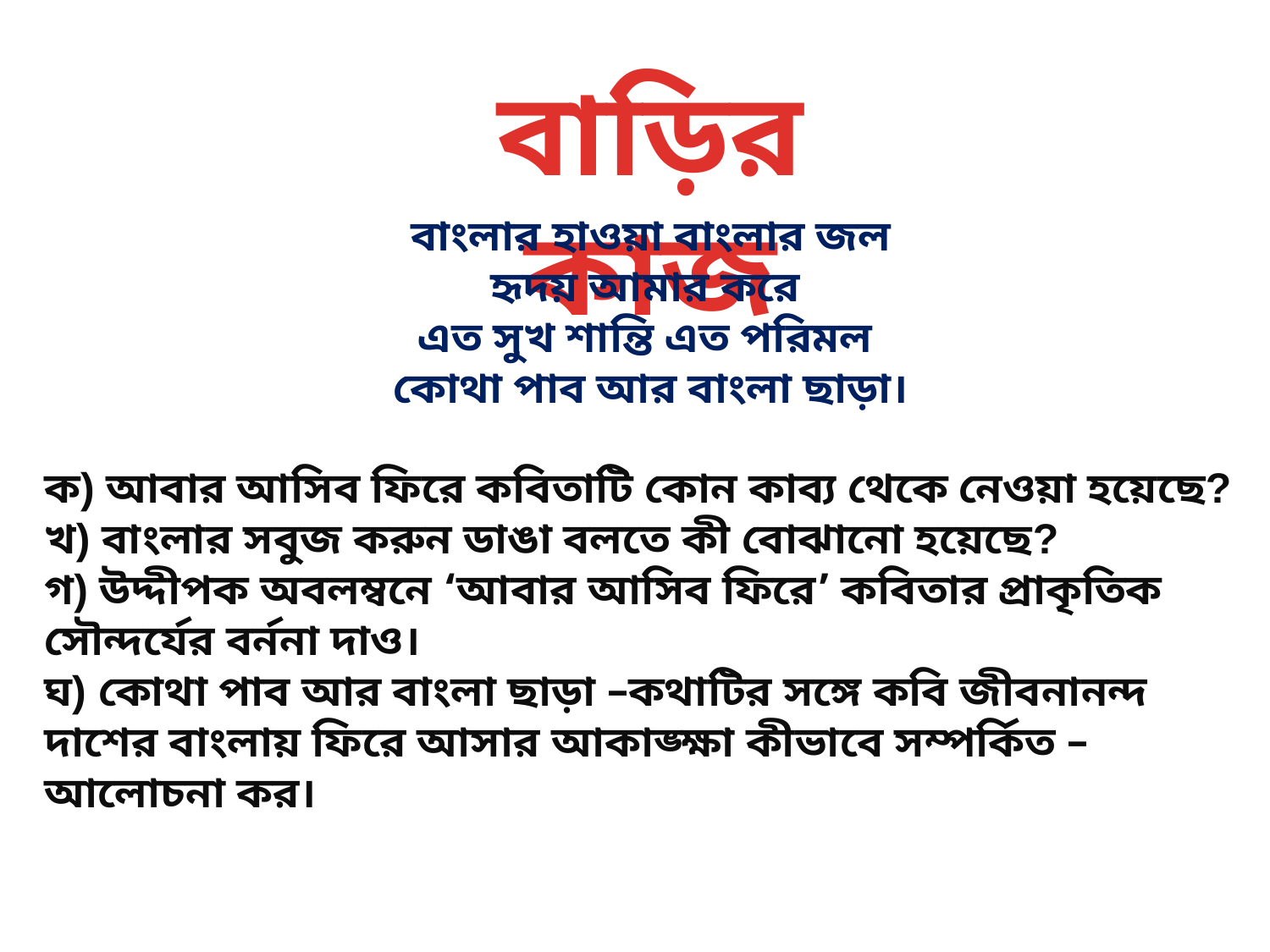

বাড়ির কাজ
বাংলার হাওয়া বাংলার জল
হৃদয় আমার করে
এত সুখ শান্তি এত পরিমল
কোথা পাব আর বাংলা ছাড়া।
ক) আবার আসিব ফিরে কবিতাটি কোন কাব্য থেকে নেওয়া হয়েছে?
খ) বাংলার সবুজ করুন ডাঙা বলতে কী বোঝানো হয়েছে?
গ) উদ্দীপক অবলম্বনে ‘আবার আসিব ফিরে’ কবিতার প্রাকৃতিক সৌন্দর্যের বর্ননা দাও।
ঘ) কোথা পাব আর বাংলা ছাড়া –কথাটির সঙ্গে কবি জীবনানন্দ দাশের বাংলায় ফিরে আসার আকাঙ্ক্ষা কীভাবে সম্পর্কিত – আলোচনা কর।